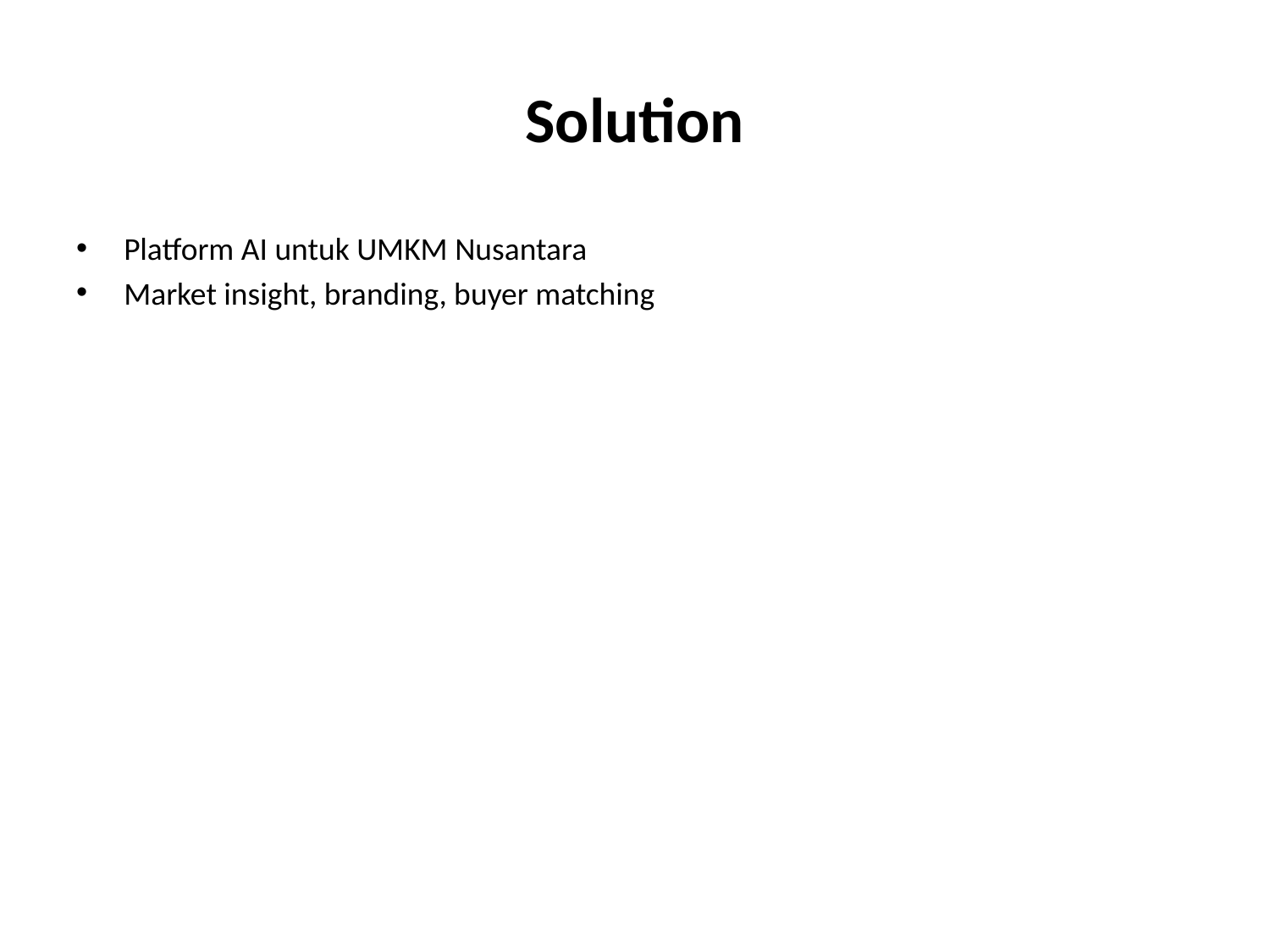

# Solution
Platform AI untuk UMKM Nusantara
Market insight, branding, buyer matching